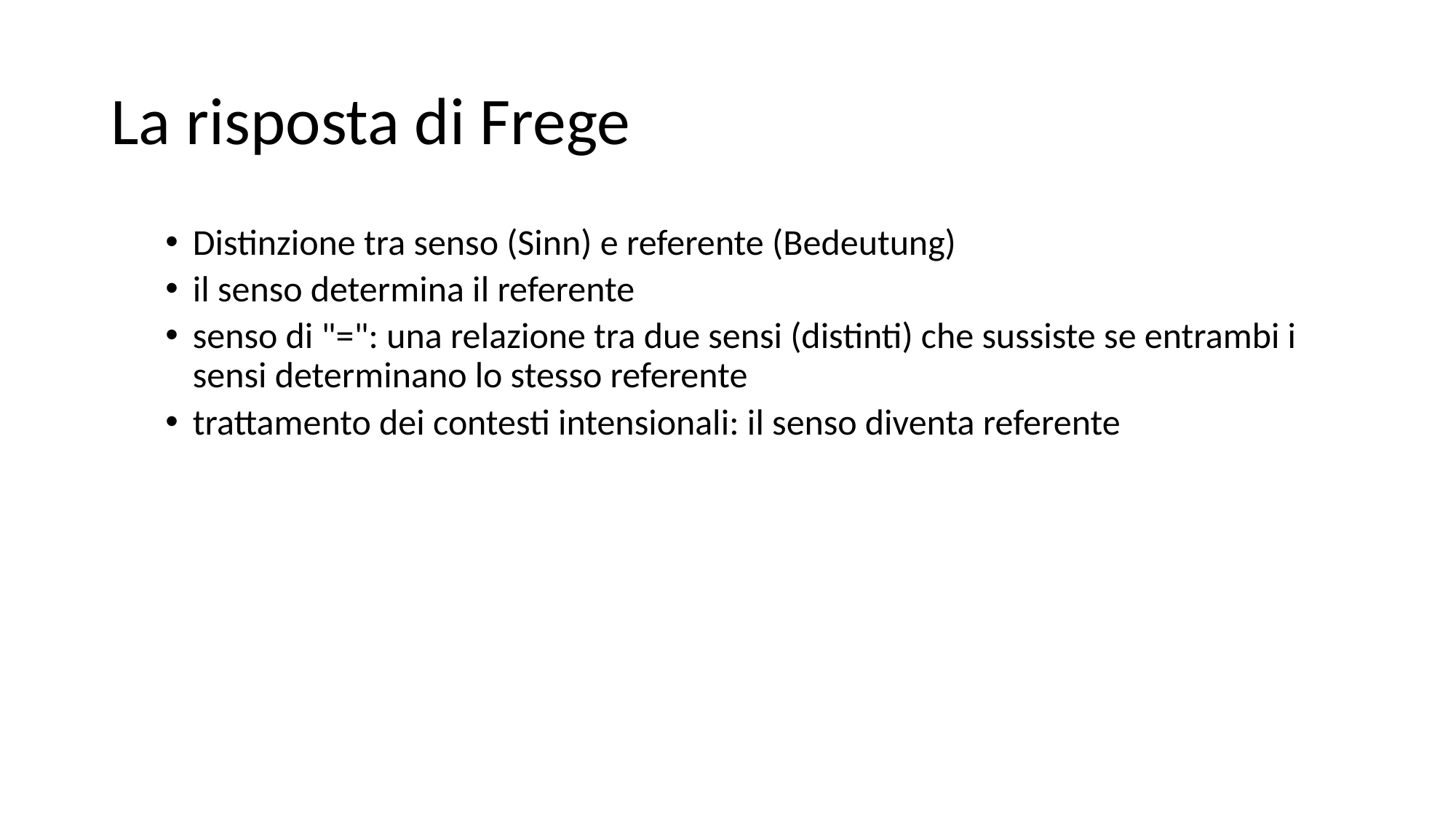

# La risposta di Frege
Distinzione tra senso (Sinn) e referente (Bedeutung)
il senso determina il referente
senso di "=": una relazione tra due sensi (distinti) che sussiste se entrambi i sensi determinano lo stesso referente
trattamento dei contesti intensionali: il senso diventa referente